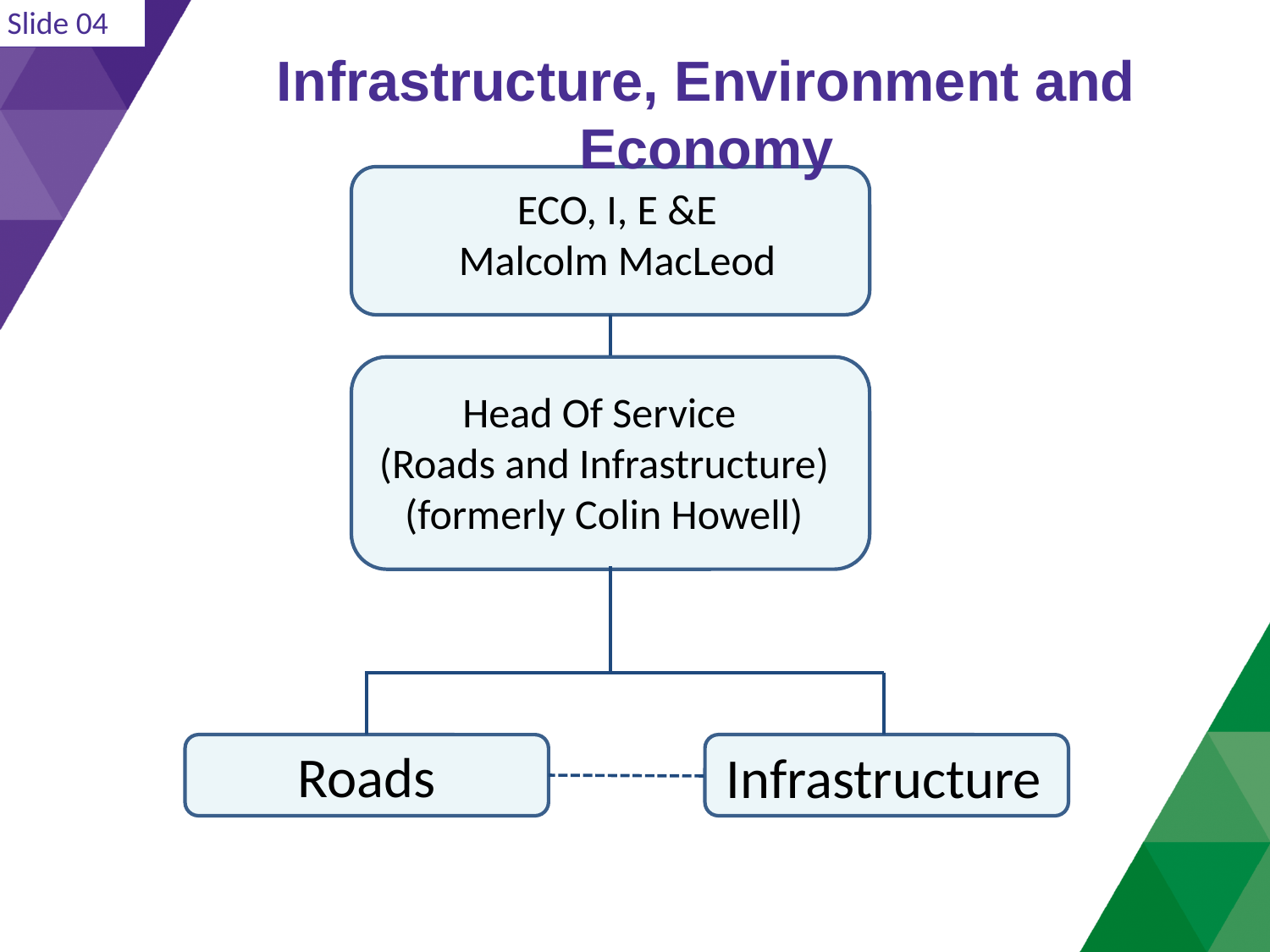

Slide 04
# Infrastructure, Environment and Economy

ECO, I, E &E
Malcolm MacLeod

Head Of Service
(Roads and Infrastructure)
(formerly Colin Howell)
Roads

Infrastructure